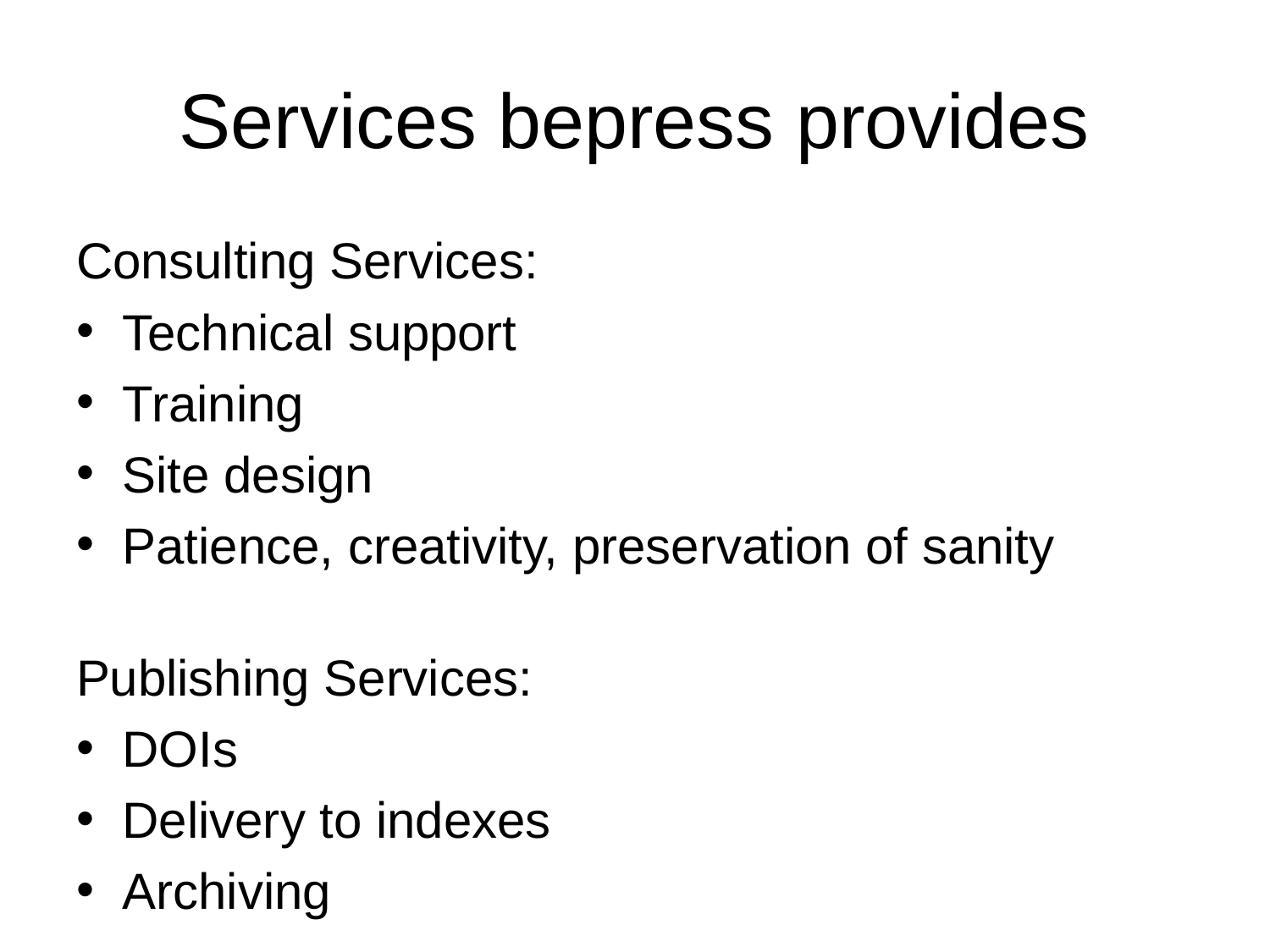

# Services bepress provides
Consulting Services:
Technical support
Training
Site design
Patience, creativity, preservation of sanity
Publishing Services:
DOIs
Delivery to indexes
Archiving